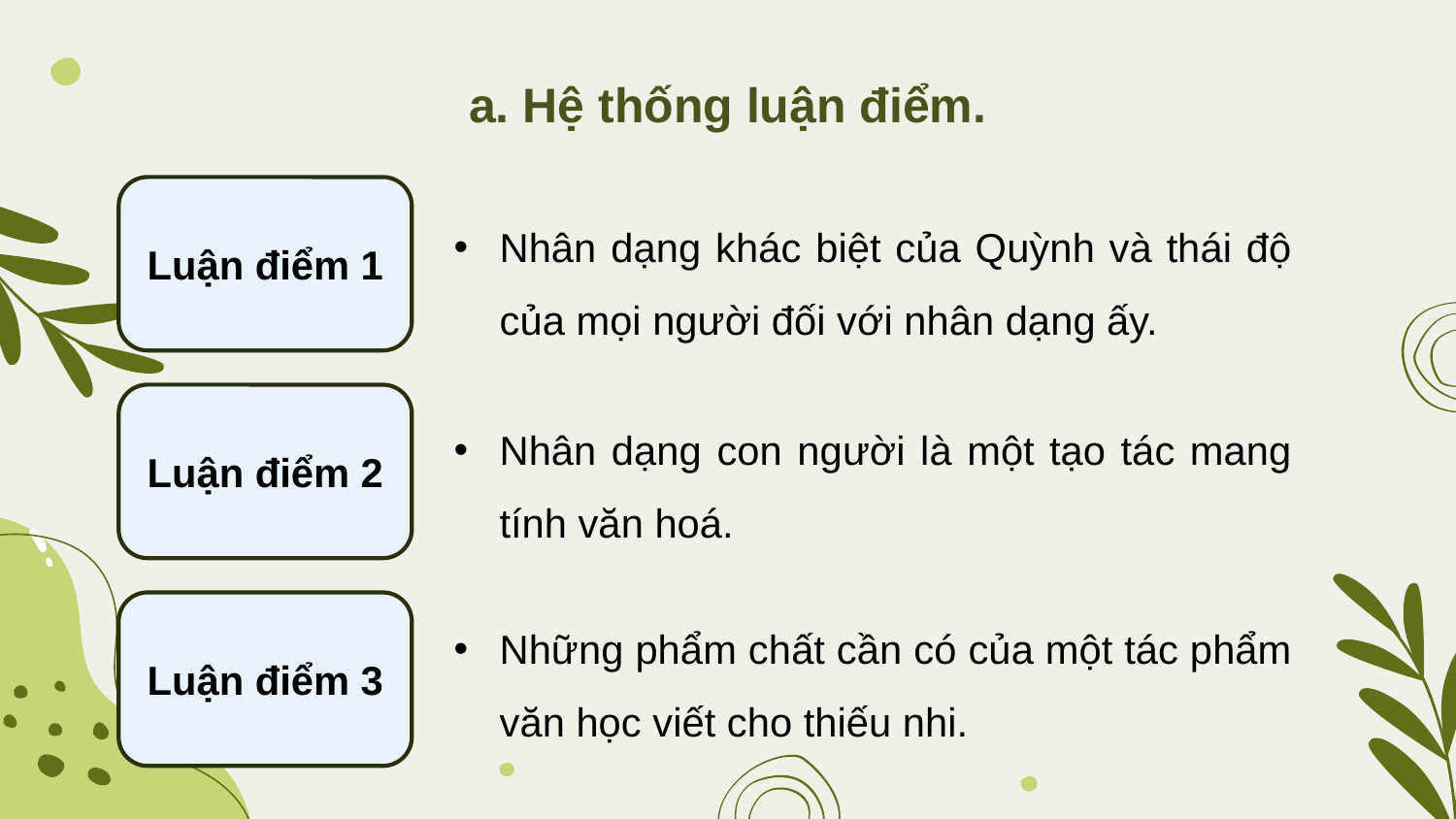

a. Hệ thống luận điểm.
Luận điểm 1
Nhân dạng khác biệt của Quỳnh và thái độ của mọi người đối với nhân dạng ấy.
Luận điểm 2
Nhân dạng con người là một tạo tác mang tính văn hoá.
Luận điểm 3
Những phẩm chất cần có của một tác phẩm văn học viết cho thiếu nhi.